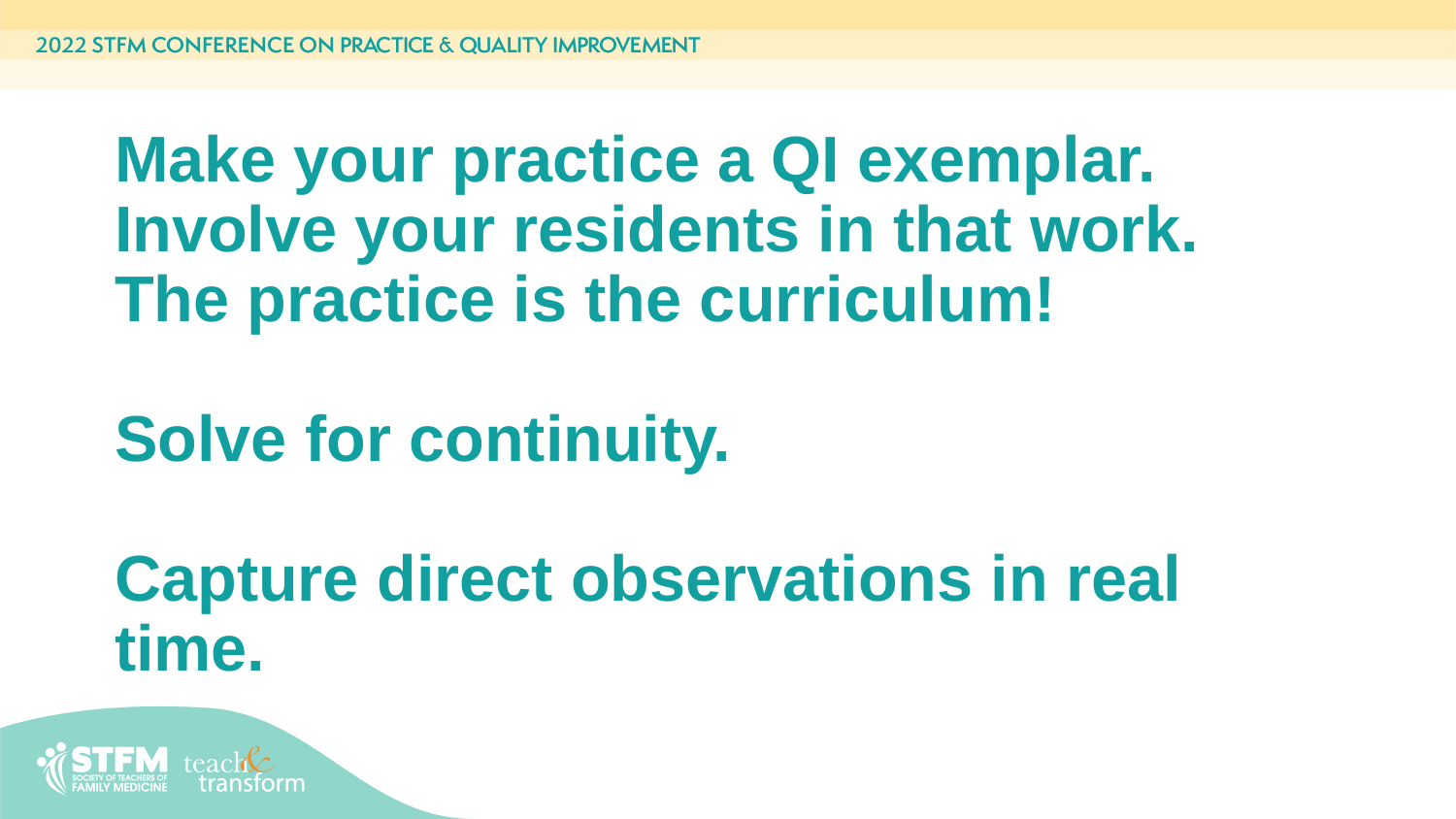

# Make your practice a QI exemplar.  Involve your residents in that work.  The practice is the curriculum! Solve for continuity. Capture direct observations in real time.